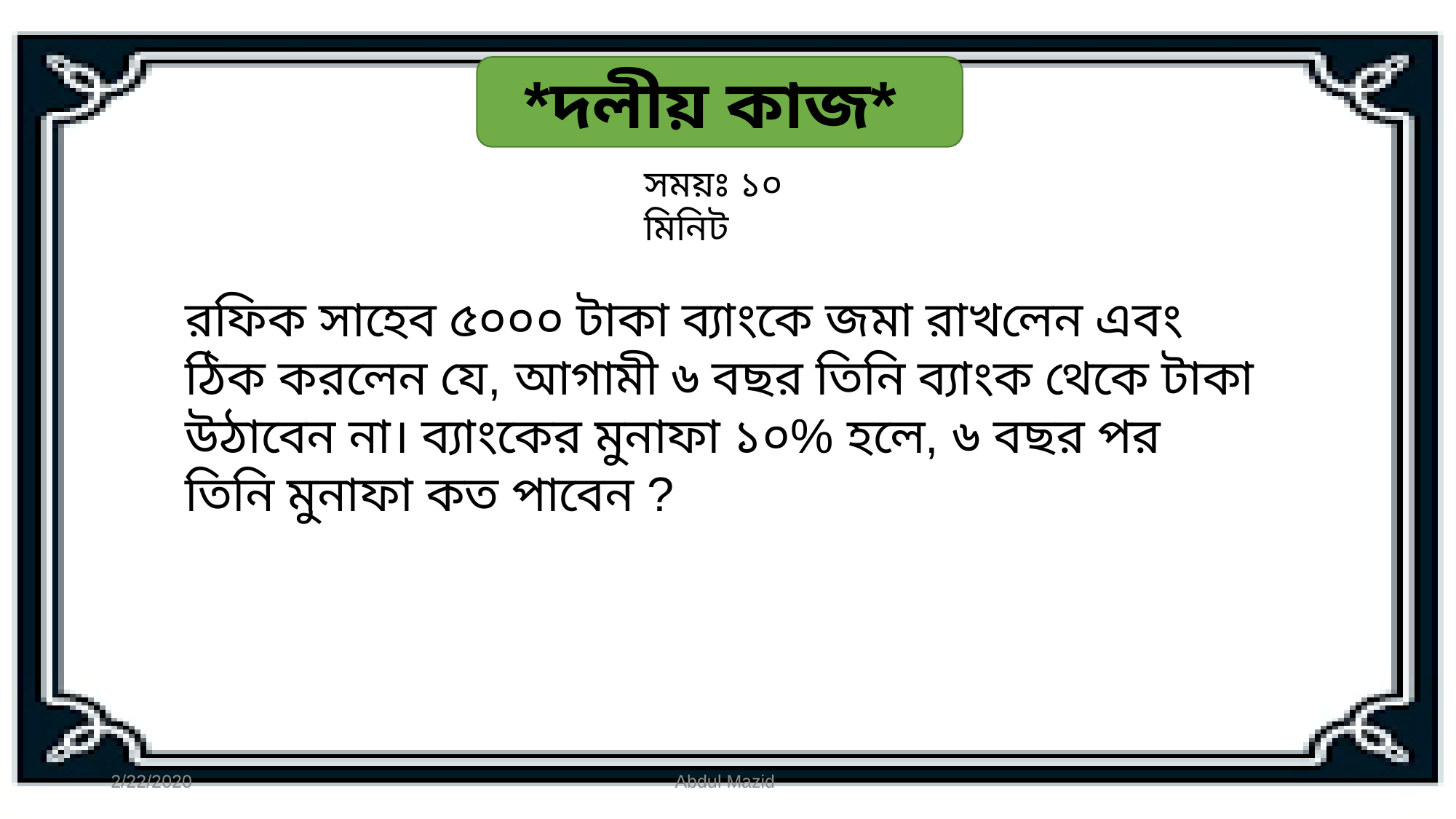

*দলীয় কাজ*
সময়ঃ ১০ মিনিট
রফিক সাহেব ৫০০০ টাকা ব্যাংকে জমা রাখলেন এবং ঠিক করলেন যে, আগামী ৬ বছর তিনি ব্যাংক থেকে টাকা উঠাবেন না। ব্যাংকের মুনাফা ১০% হলে, ৬ বছর পর তিনি মুনাফা কত পাবেন ?
2/22/2020
Abdul Mazid